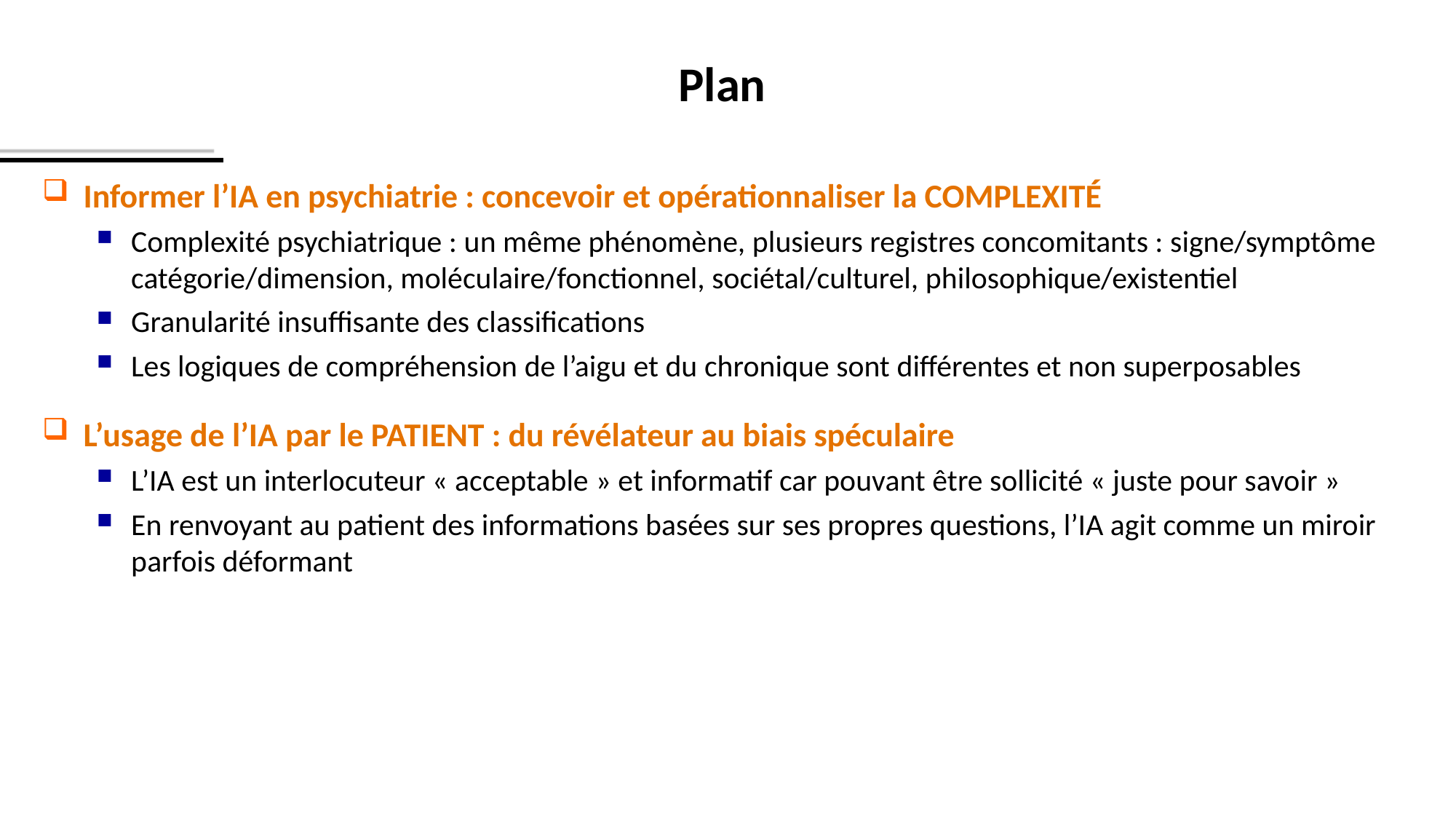

# Plan
Informer l’IA en psychiatrie : concevoir et opérationnaliser la COMPLEXITÉ
Complexité psychiatrique : un même phénomène, plusieurs registres concomitants : signe/symptôme catégorie/dimension, moléculaire/fonctionnel, sociétal/culturel, philosophique/existentiel
Granularité insuffisante des classifications
Les logiques de compréhension de l’aigu et du chronique sont différentes et non superposables

L’usage de l’IA par le PATIENT : du révélateur au biais spéculaire
L’IA est un interlocuteur « acceptable » et informatif car pouvant être sollicité « juste pour savoir »
En renvoyant au patient des informations basées sur ses propres questions, l’IA agit comme un miroir parfois déformant